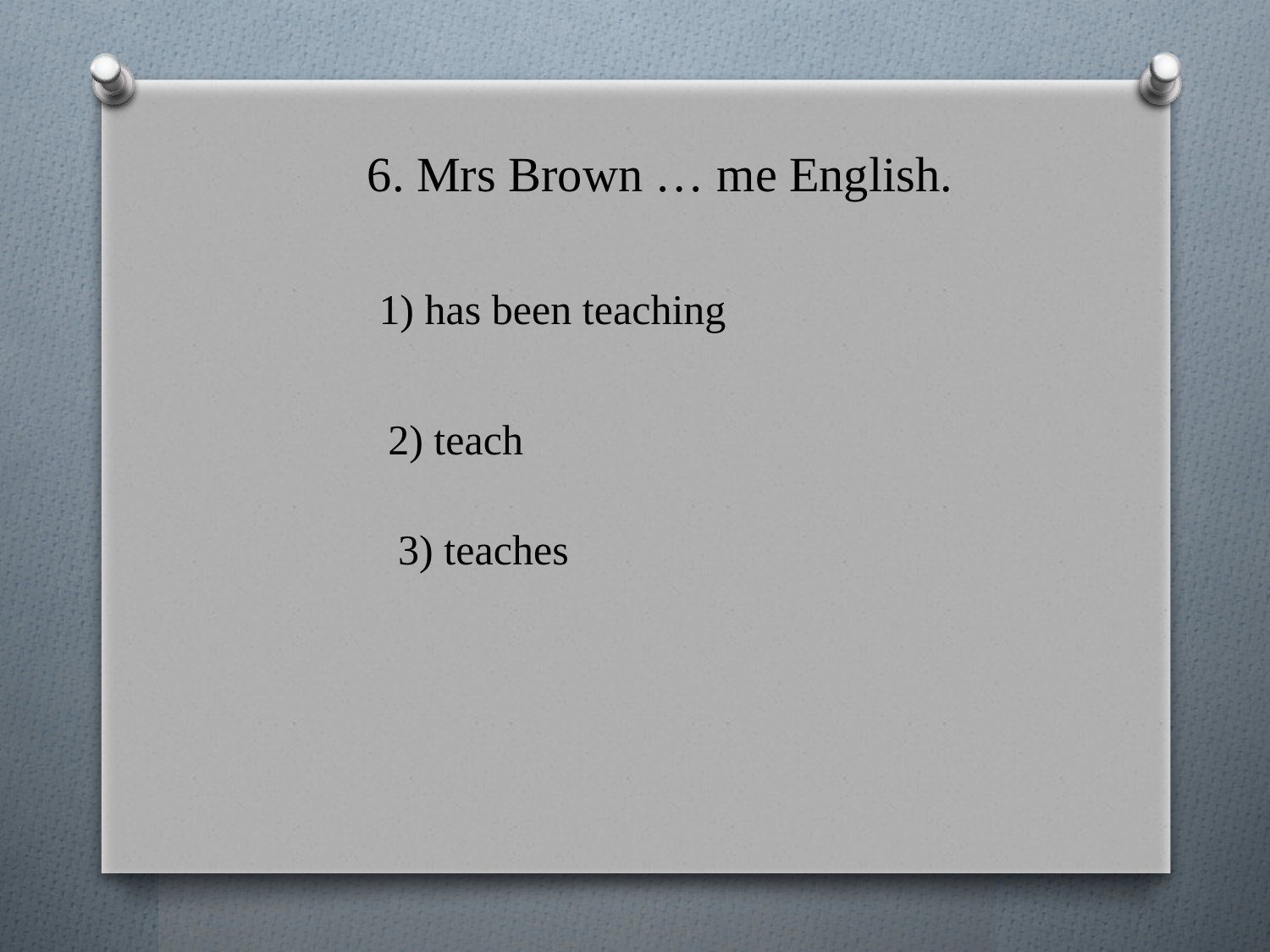

6. Mrs Brown … me English.

1) has been teaching
2) teach
3) teaches